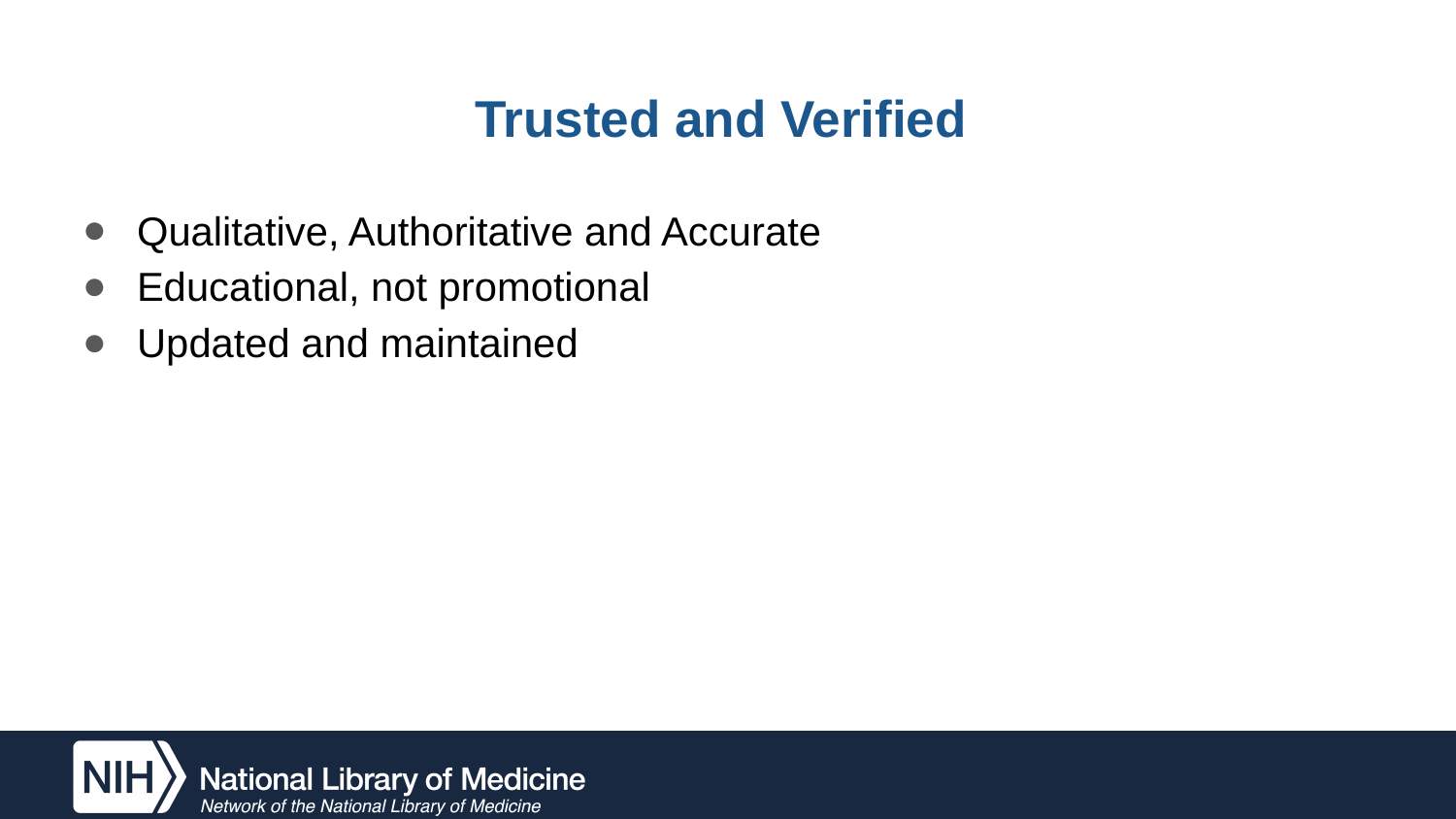

# Trusted and Verified
Qualitative, Authoritative and Accurate
Educational, not promotional
Updated and maintained